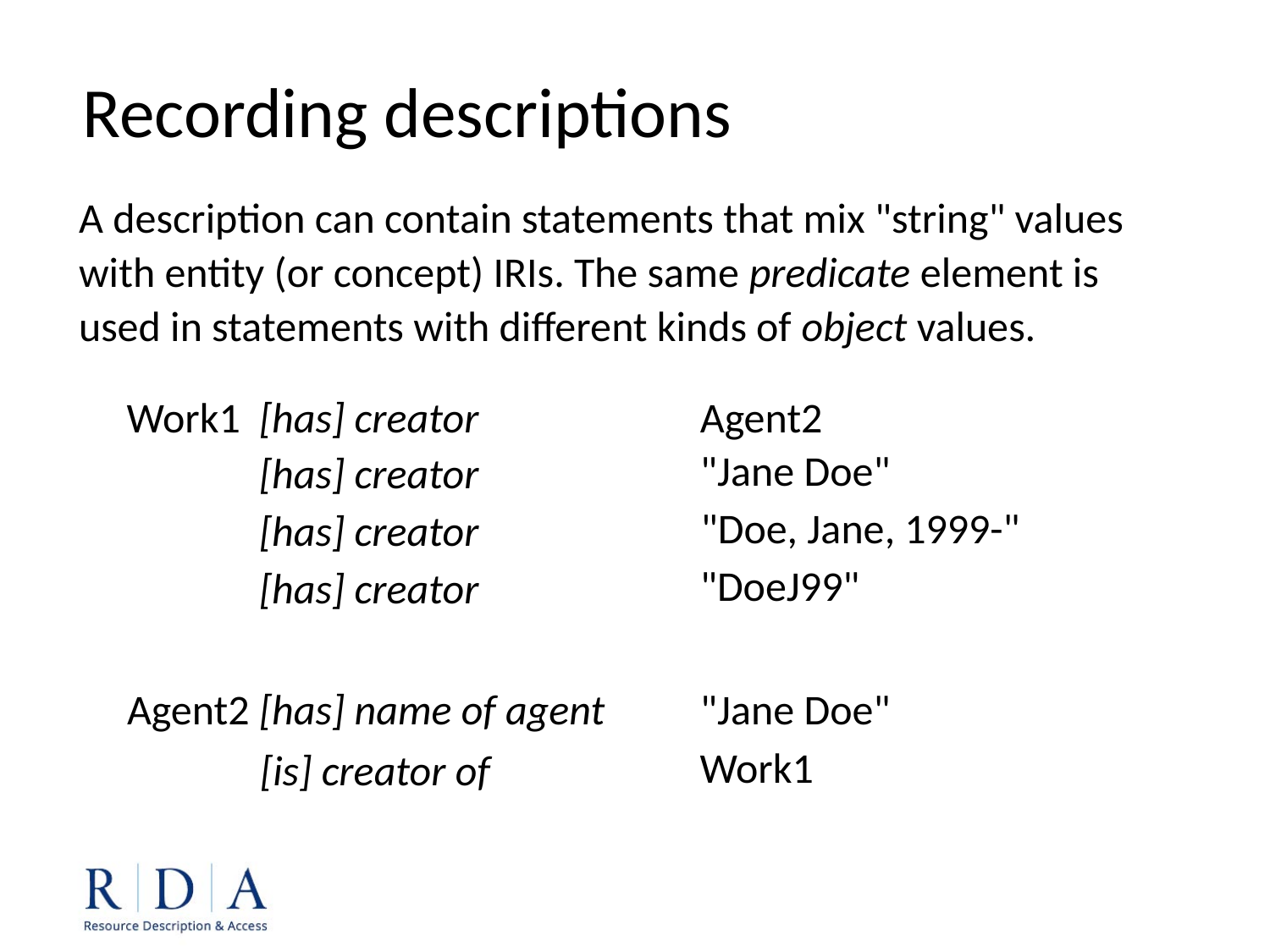

Recording descriptions
A description can contain statements that mix "string" values with entity (or concept) IRIs. The same predicate element is used in statements with different kinds of object values.
Work1
[has] creator
Agent2
"Jane Doe"
[has] creator
"Doe, Jane, 1999-"
[has] creator
"DoeJ99"
[has] creator
Agent2
[has] name of agent
"Jane Doe"
Work1
[is] creator of